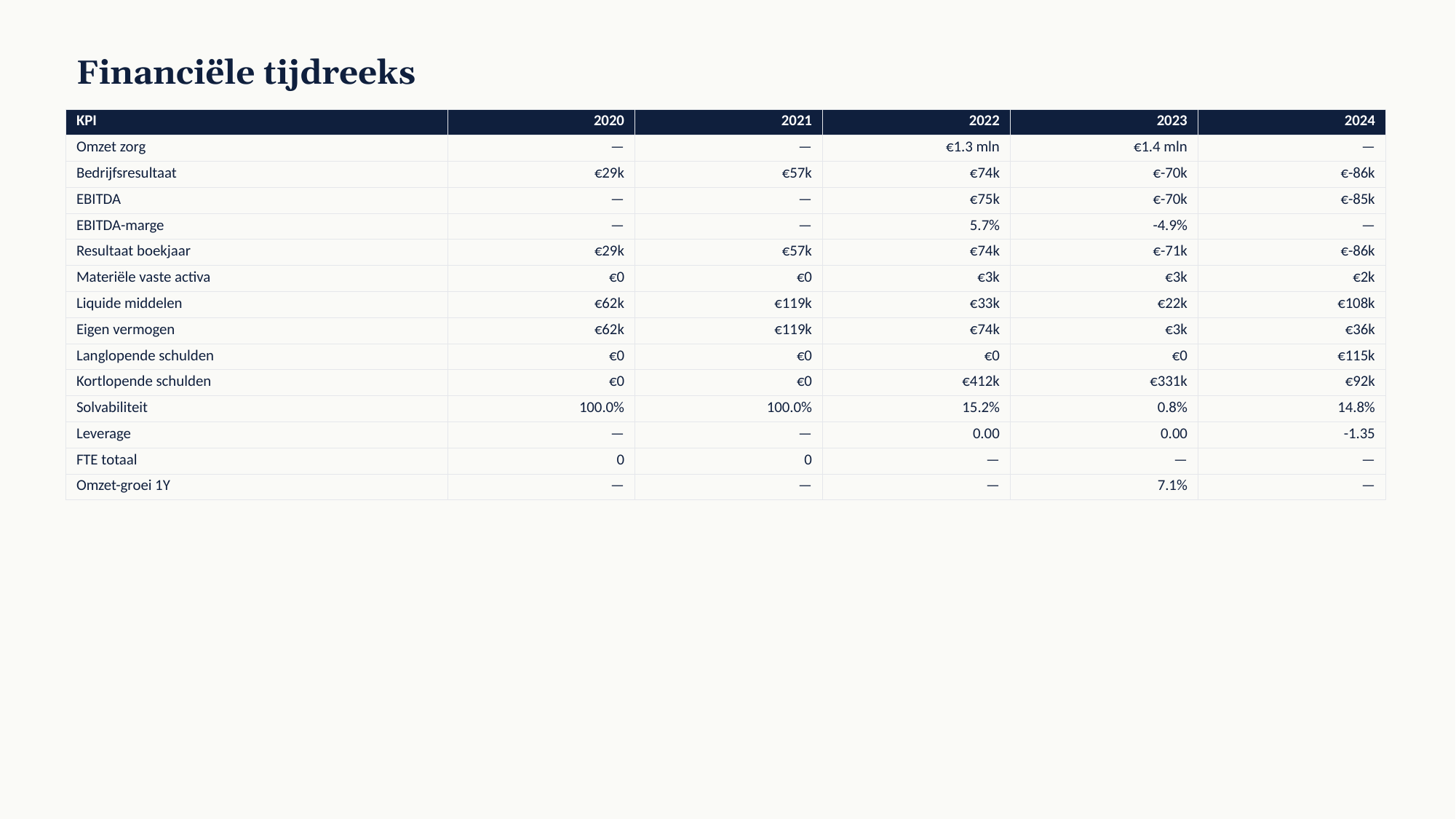

Financiële tijdreeks
| KPI | 2020 | 2021 | 2022 | 2023 | 2024 |
| --- | --- | --- | --- | --- | --- |
| Omzet zorg | — | — | €1.3 mln | €1.4 mln | — |
| Bedrijfsresultaat | €29k | €57k | €74k | €-70k | €-86k |
| EBITDA | — | — | €75k | €-70k | €-85k |
| EBITDA-marge | — | — | 5.7% | -4.9% | — |
| Resultaat boekjaar | €29k | €57k | €74k | €-71k | €-86k |
| Materiële vaste activa | €0 | €0 | €3k | €3k | €2k |
| Liquide middelen | €62k | €119k | €33k | €22k | €108k |
| Eigen vermogen | €62k | €119k | €74k | €3k | €36k |
| Langlopende schulden | €0 | €0 | €0 | €0 | €115k |
| Kortlopende schulden | €0 | €0 | €412k | €331k | €92k |
| Solvabiliteit | 100.0% | 100.0% | 15.2% | 0.8% | 14.8% |
| Leverage | — | — | 0.00 | 0.00 | -1.35 |
| FTE totaal | 0 | 0 | — | — | — |
| Omzet-groei 1Y | — | — | — | 7.1% | — |